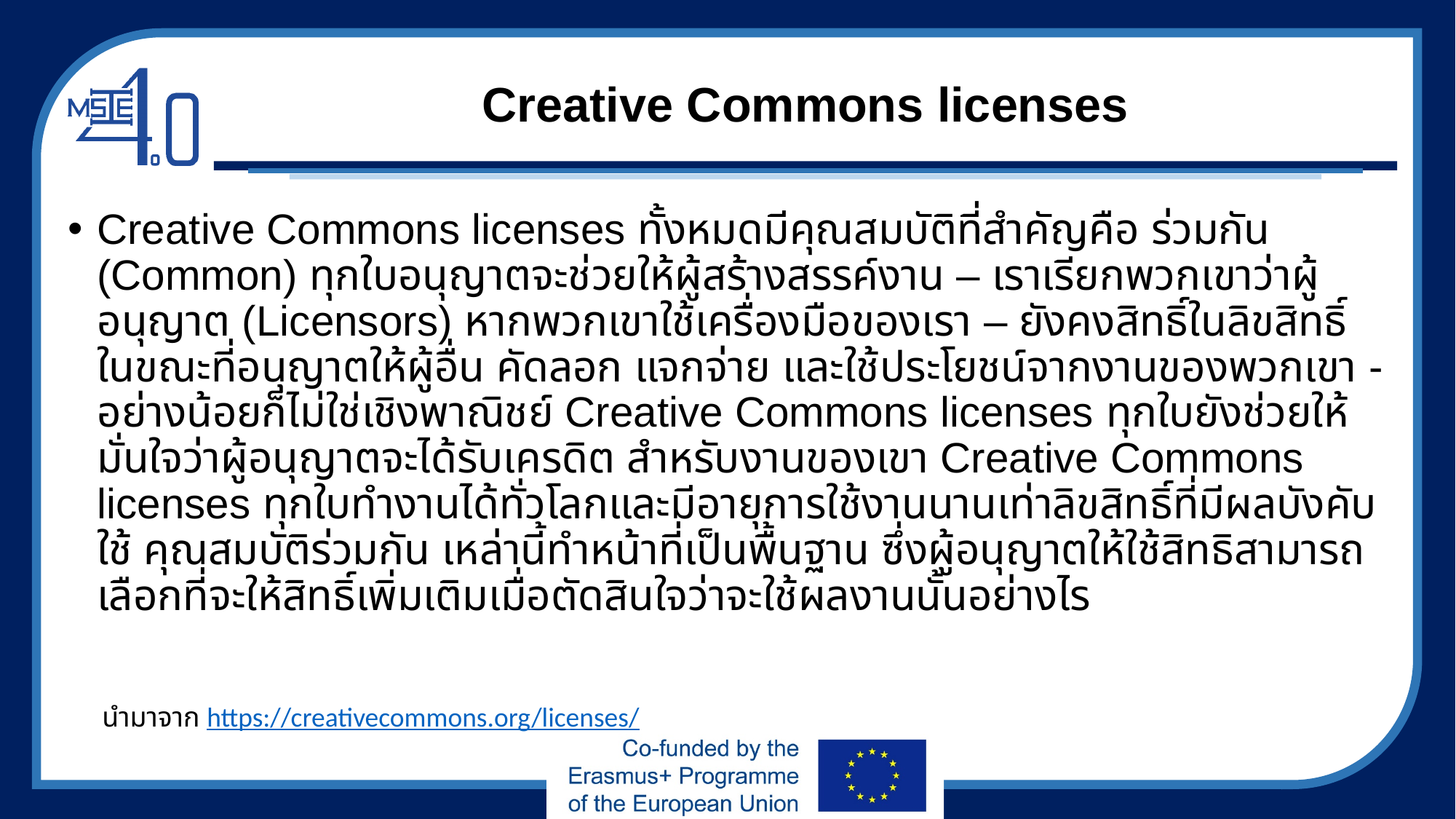

# Creative Commons licenses
Creative Commons licenses ทั้งหมดมีคุณสมบัติที่สำคัญคือ ร่วมกัน (Common) ทุกใบอนุญาตจะช่วยให้ผู้สร้างสรรค์งาน – เราเรียกพวกเขาว่าผู้อนุญาต (Licensors) หากพวกเขาใช้เครื่องมือของเรา – ยังคงสิทธิ์ในลิขสิทธิ์ ในขณะที่อนุญาตให้ผู้อื่น คัดลอก แจกจ่าย และใช้ประโยชน์จากงานของพวกเขา - อย่างน้อยก็ไม่ใช่เชิงพาณิชย์ Creative Commons licenses ทุกใบยังช่วยให้มั่นใจว่าผู้อนุญาตจะได้รับเครดิต สำหรับงานของเขา Creative Commons licenses ทุกใบทำงานได้ทั่วโลกและมีอายุการใช้งานนานเท่าลิขสิทธิ์ที่มีผลบังคับใช้ คุณสมบัติร่วมกัน เหล่านี้ทำหน้าที่เป็นพื้นฐาน ซึ่งผู้อนุญาตให้ใช้สิทธิสามารถเลือกที่จะให้สิทธิ์เพิ่มเติมเมื่อตัดสินใจว่าจะใช้ผลงานนั้นอย่างไร
นำมาจาก https://creativecommons.org/licenses/